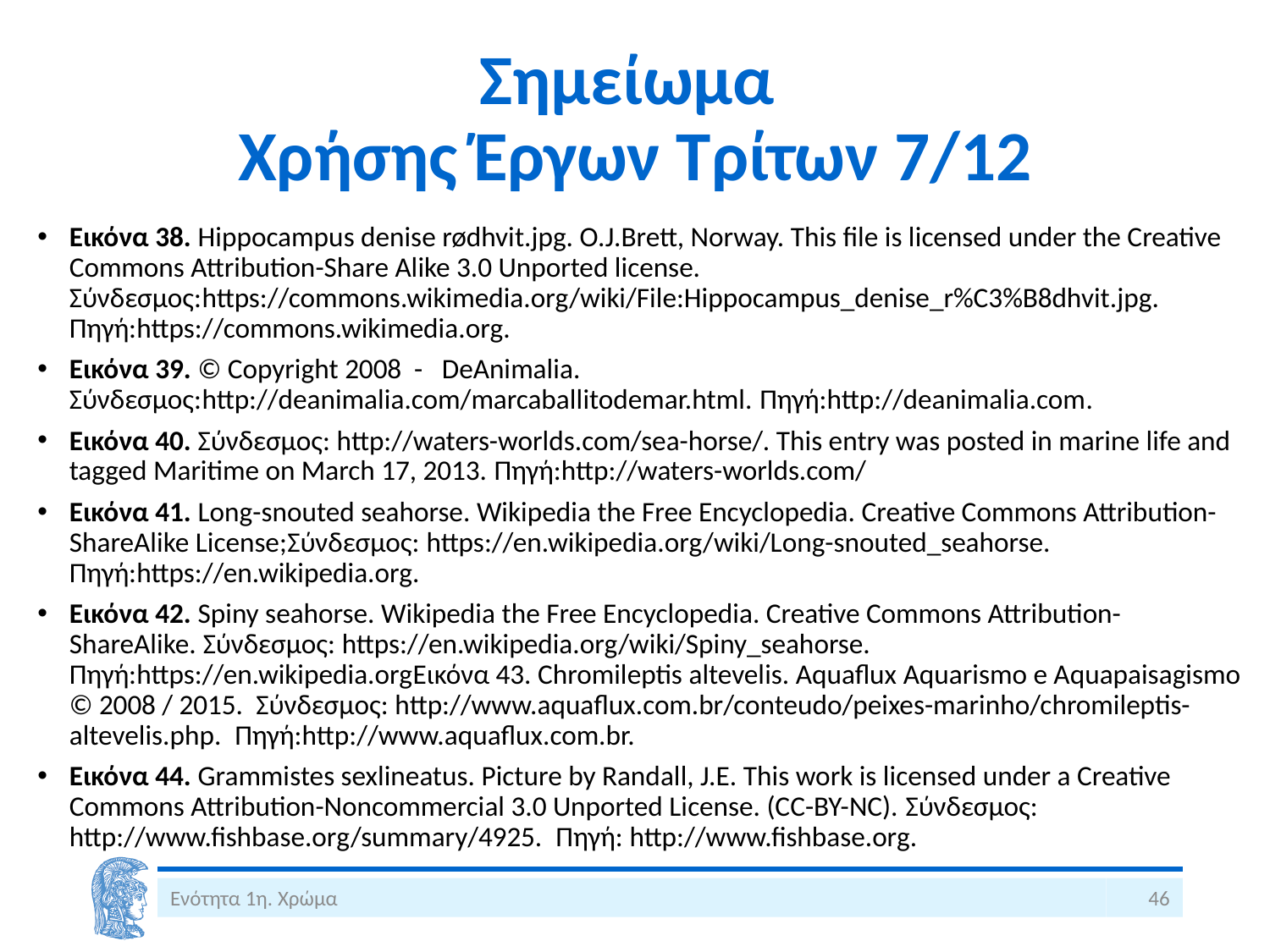

# Σημείωμα Χρήσης Έργων Τρίτων 7/12
Εικόνα 38. Hippocampus denise rødhvit.jpg. O.J.Brett, Norway. This file is licensed under the Creative Commons Attribution-Share Alike 3.0 Unported license. Σύνδεσμος:https://commons.wikimedia.org/wiki/File:Hippocampus_denise_r%C3%B8dhvit.jpg. Πηγή:https://commons.wikimedia.org.
Εικόνα 39. © Copyright 2008  -   DeAnimalia. Σύνδεσμος:http://deanimalia.com/marcaballitodemar.html. Πηγή:http://deanimalia.com.
Εικόνα 40. Σύνδεσμος: http://waters-worlds.com/sea-horse/. This entry was posted in marine life and tagged Maritime on March 17, 2013. Πηγή:http://waters-worlds.com/
Εικόνα 41. Long-snouted seahorse. Wikipedia the Free Encyclopedia. Creative Commons Attribution-ShareAlike License;Σύνδεσμος: https://en.wikipedia.org/wiki/Long-snouted_seahorse. Πηγή:https://en.wikipedia.org.
Εικόνα 42. Spiny seahorse. Wikipedia the Free Encyclopedia. Creative Commons Attribution-ShareAlike. Σύνδεσμος: https://en.wikipedia.org/wiki/Spiny_seahorse. Πηγή:https://en.wikipedia.orgΕικόνα 43. Chromileptis altevelis. Aquaflux Aquarismo e Aquapaisagismo © 2008 / 2015.  Σύνδεσμος: http://www.aquaflux.com.br/conteudo/peixes-marinho/chromileptis-altevelis.php.  Πηγή:http://www.aquaflux.com.br.
Εικόνα 44. Grammistes sexlineatus. Picture by Randall, J.E. This work is licensed under a Creative Commons Attribution-Noncommercial 3.0 Unported License. (CC-BY-NC). Σύνδεσμος: http://www.fishbase.org/summary/4925.  Πηγή: http://www.fishbase.org.

Ενότητα 1η. Χρώμα
46